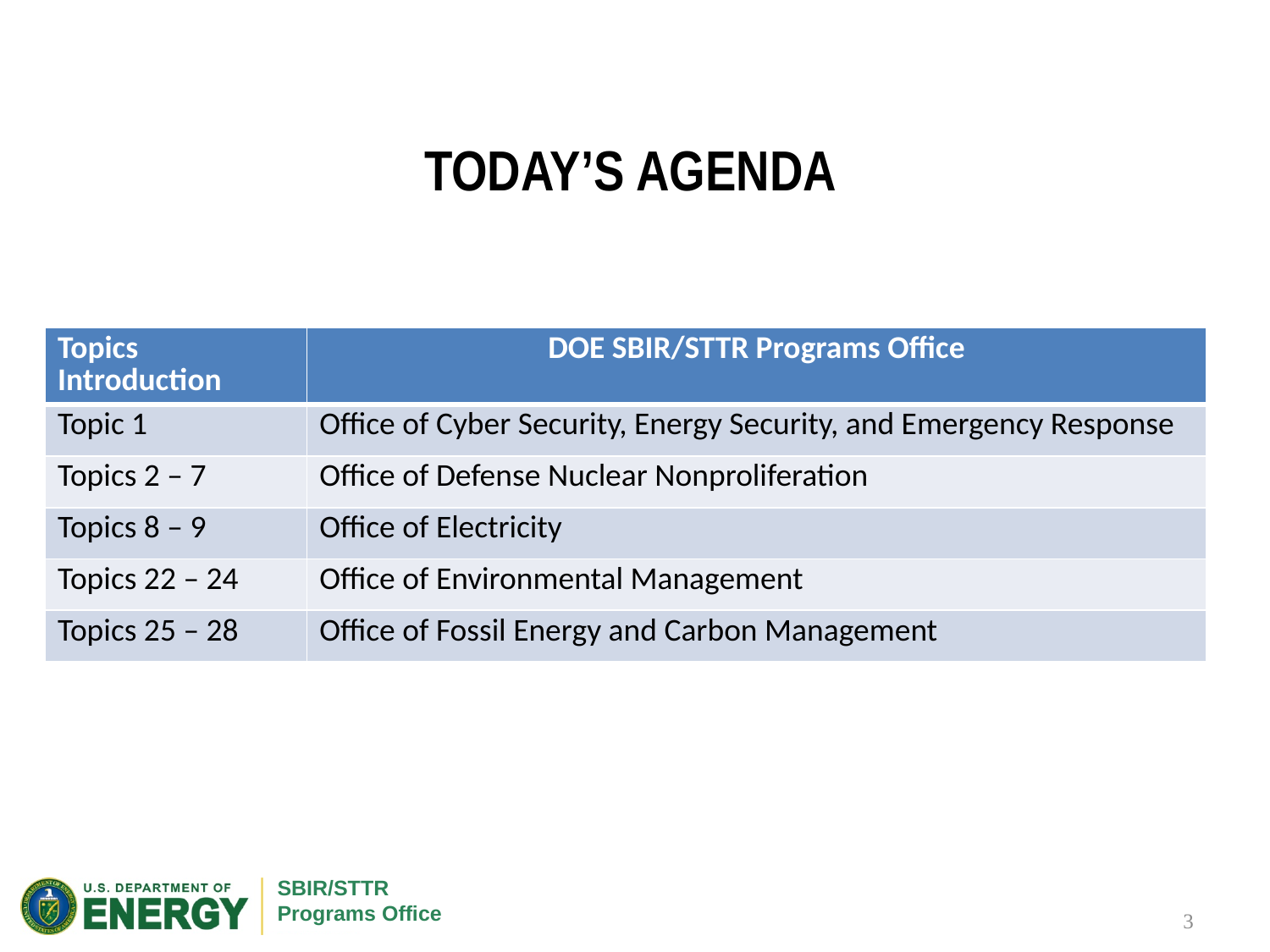

# TODAY’S AGENDA
| Topics Introduction | DOE SBIR/STTR Programs Office |
| --- | --- |
| Topic 1 | Office of Cyber Security, Energy Security, and Emergency Response |
| Topics 2 – 7 | Office of Defense Nuclear Nonproliferation |
| Topics 8 – 9 | Office of Electricity |
| Topics 22 – 24 | Office of Environmental Management |
| Topics 25 – 28 | Office of Fossil Energy and Carbon Management |

 3